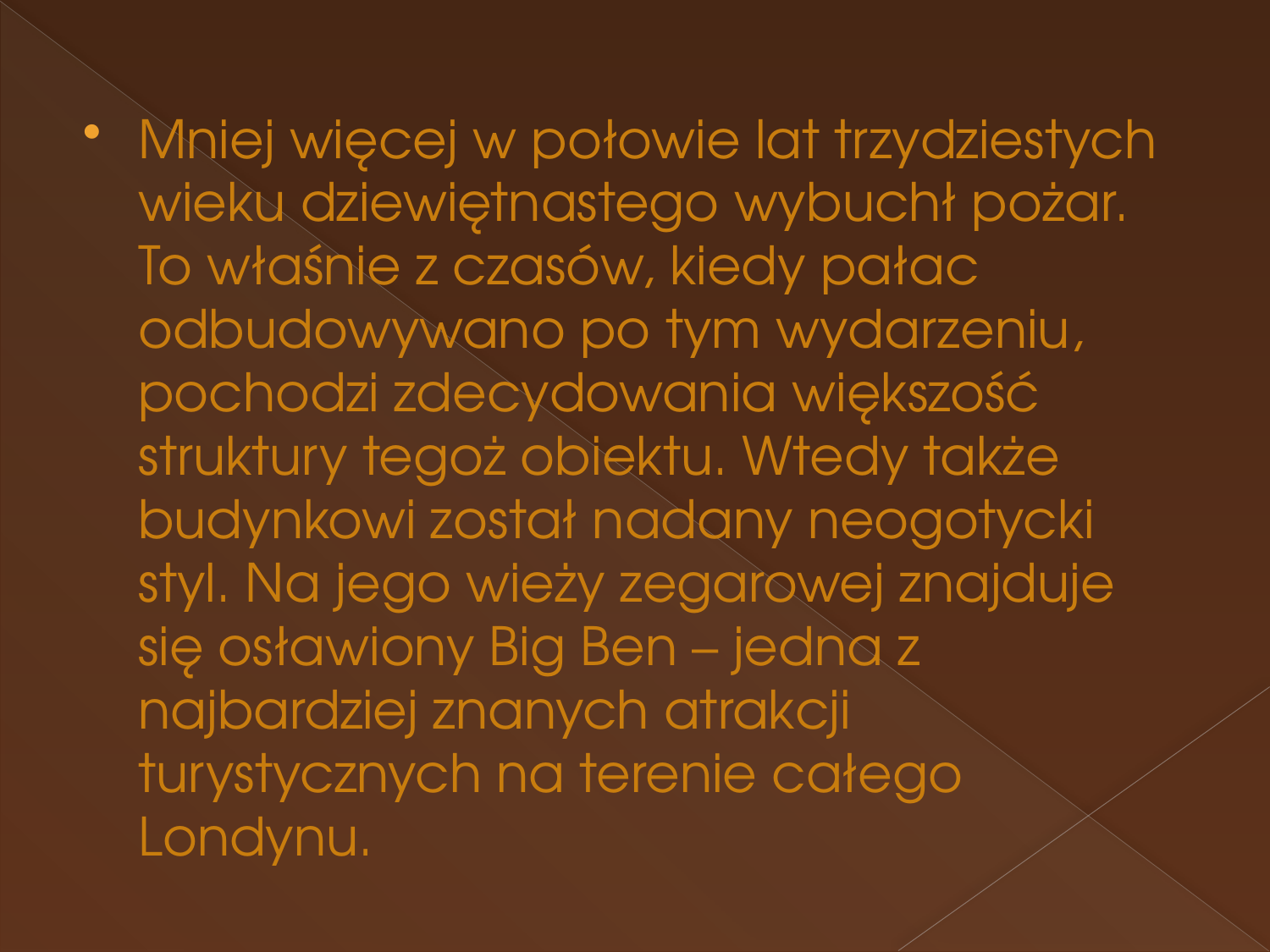

#
Mniej więcej w połowie lat trzydziestych wieku dziewiętnastego wybuchł pożar. To właśnie z czasów, kiedy pałac odbudowywano po tym wydarzeniu, pochodzi zdecydowania większość struktury tegoż obiektu. Wtedy także budynkowi został nadany neogotycki styl. Na jego wieży zegarowej znajduje się osławiony Big Ben – jedna z najbardziej znanych atrakcji turystycznych na terenie całego Londynu.